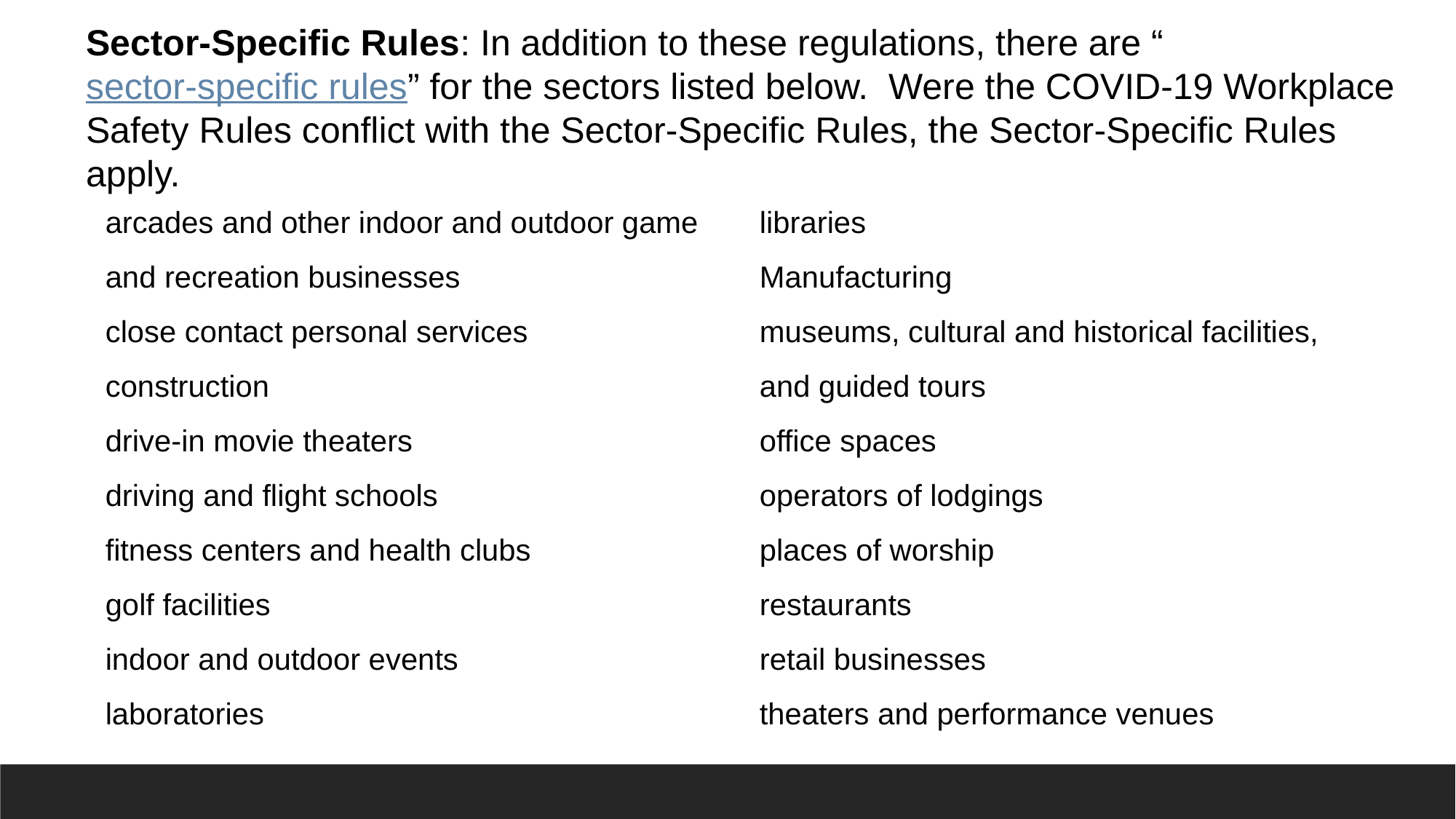

Sector-Specific Rules: In addition to these regulations, there are “sector-specific rules” for the sectors listed below.  Were the COVID-19 Workplace Safety Rules conflict with the Sector-Specific Rules, the Sector-Specific Rules apply.
arcades and other indoor and outdoor game and recreation businesses
close contact personal services
construction
drive-in movie theaters
driving and flight schools
fitness centers and health clubs
golf facilities
indoor and outdoor events
laboratories

libraries
Manufacturing
museums, cultural and historical facilities, and guided tours
office spaces
operators of lodgings
places of worship
restaurants
retail businesses
theaters and performance venues